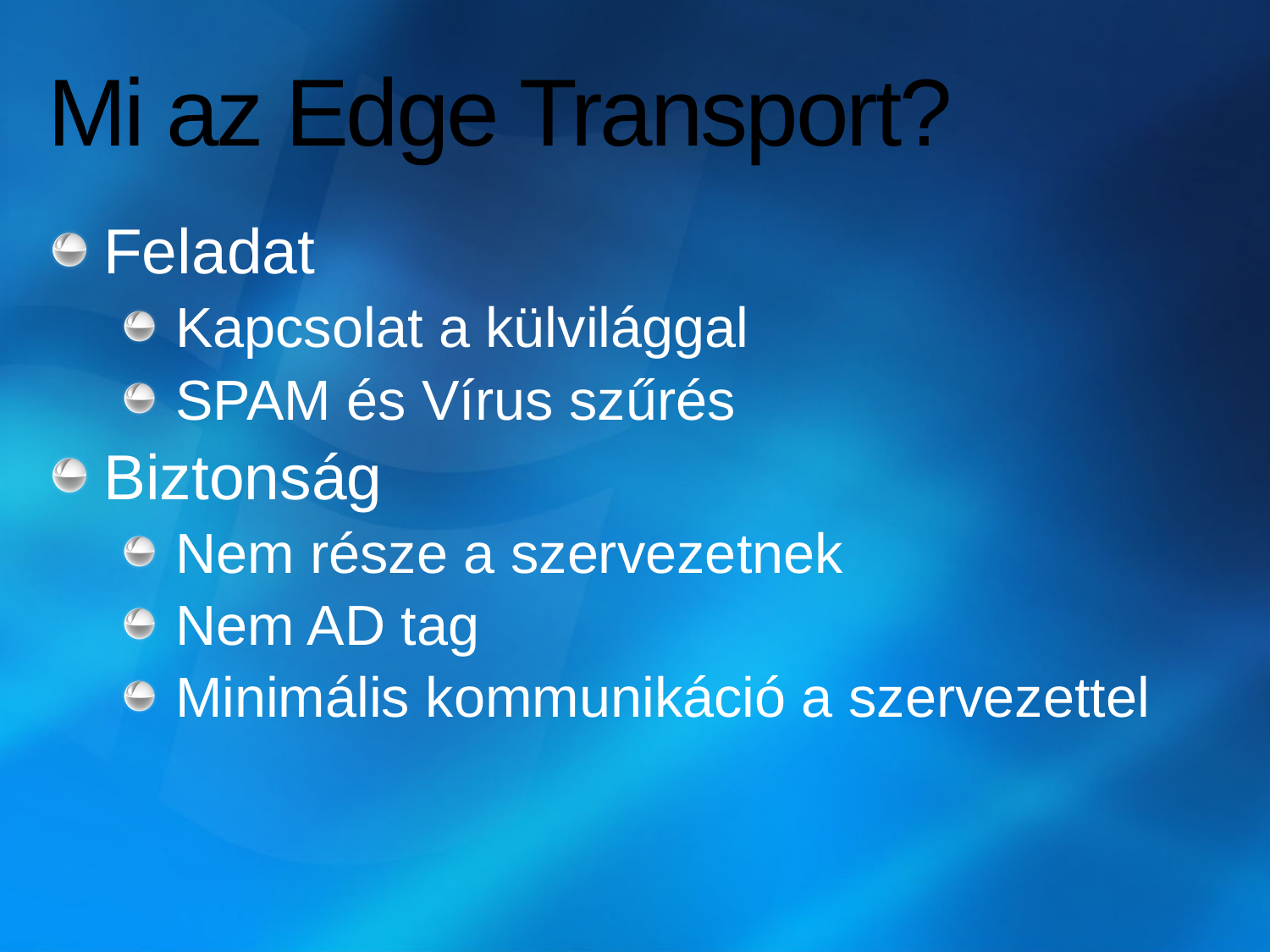

# Mi az Edge Transport?
Feladat
Kapcsolat a külvilággal
SPAM és Vírus szűrés
Biztonság
Nem része a szervezetnek
Nem AD tag
Minimális kommunikáció a szervezettel